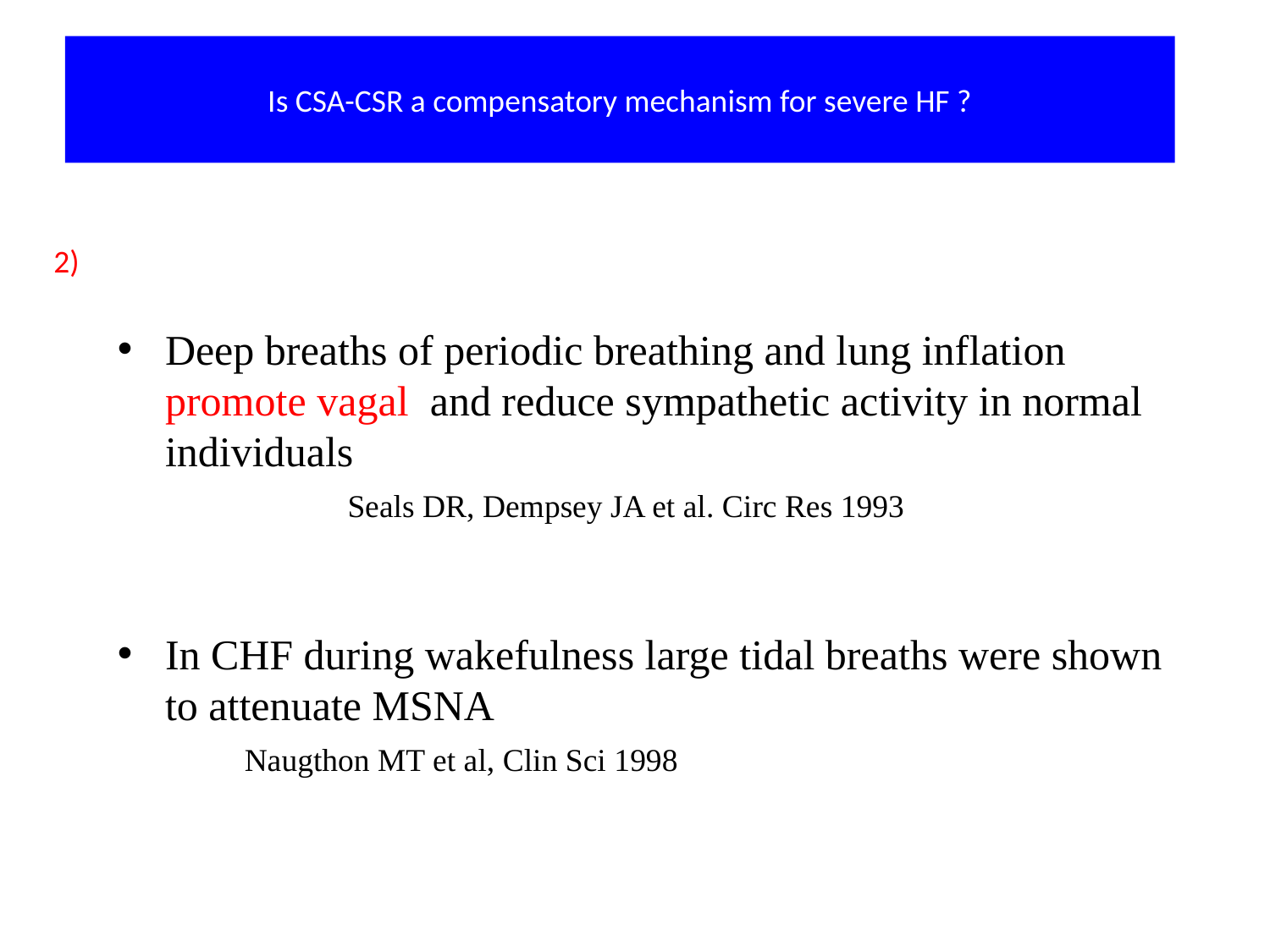

Is CSA-CSR a compensatory mechanism for severe HF ?

2)

Deep breaths of periodic breathing and lung inflation promote vagal  and reduce sympathetic activity in normal individuals
	Seals DR, Dempsey JA et al. Circ Res 1993

In CHF during wakefulness large tidal breaths were shown to attenuate MSNA
	Naugthon MT et al, Clin Sci 1998